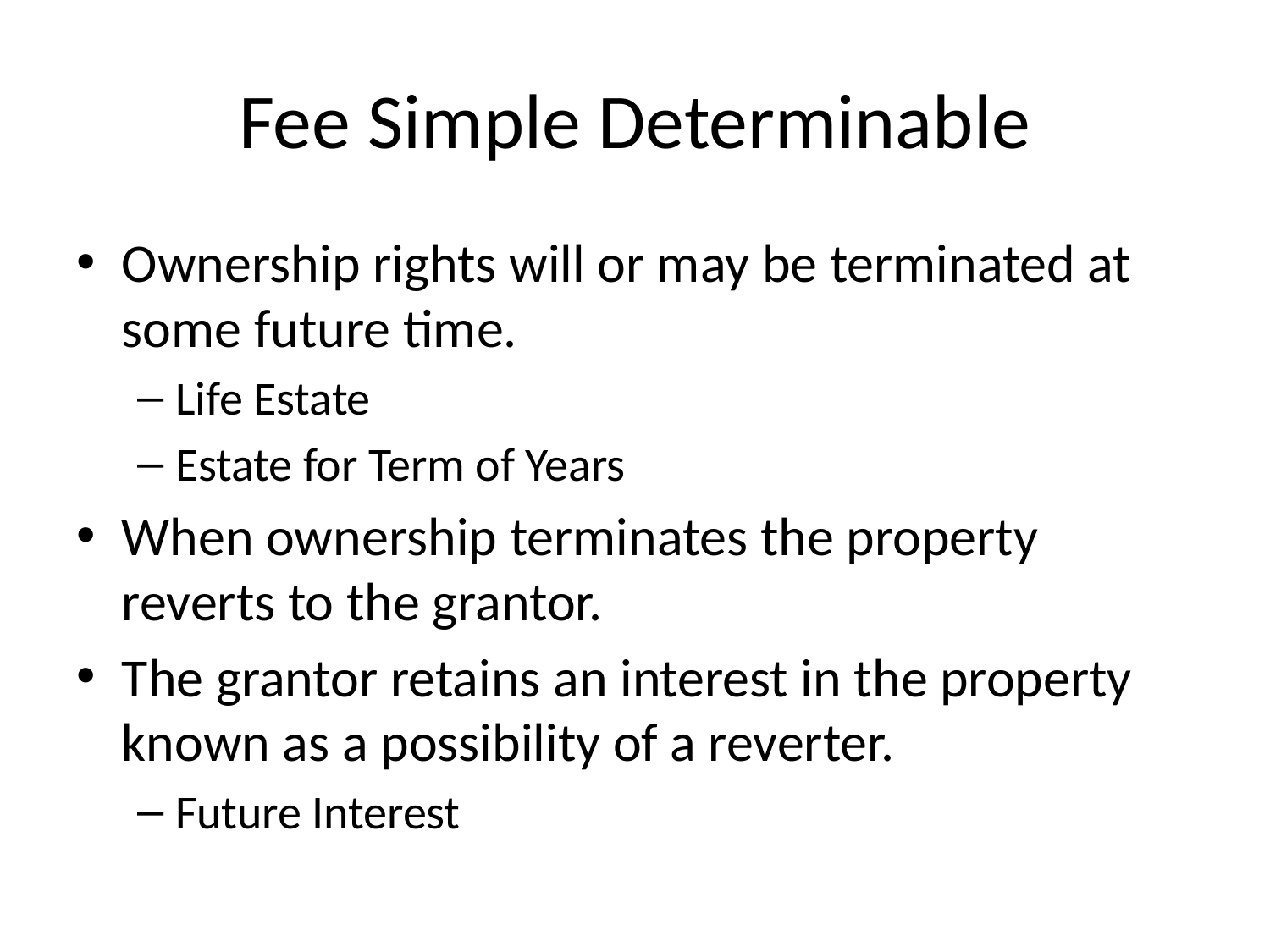

# Fee Simple Determinable
Ownership rights will or may be terminated at some future time.
Life Estate
Estate for Term of Years
When ownership terminates the property reverts to the grantor.
The grantor retains an interest in the property known as a possibility of a reverter.
Future Interest